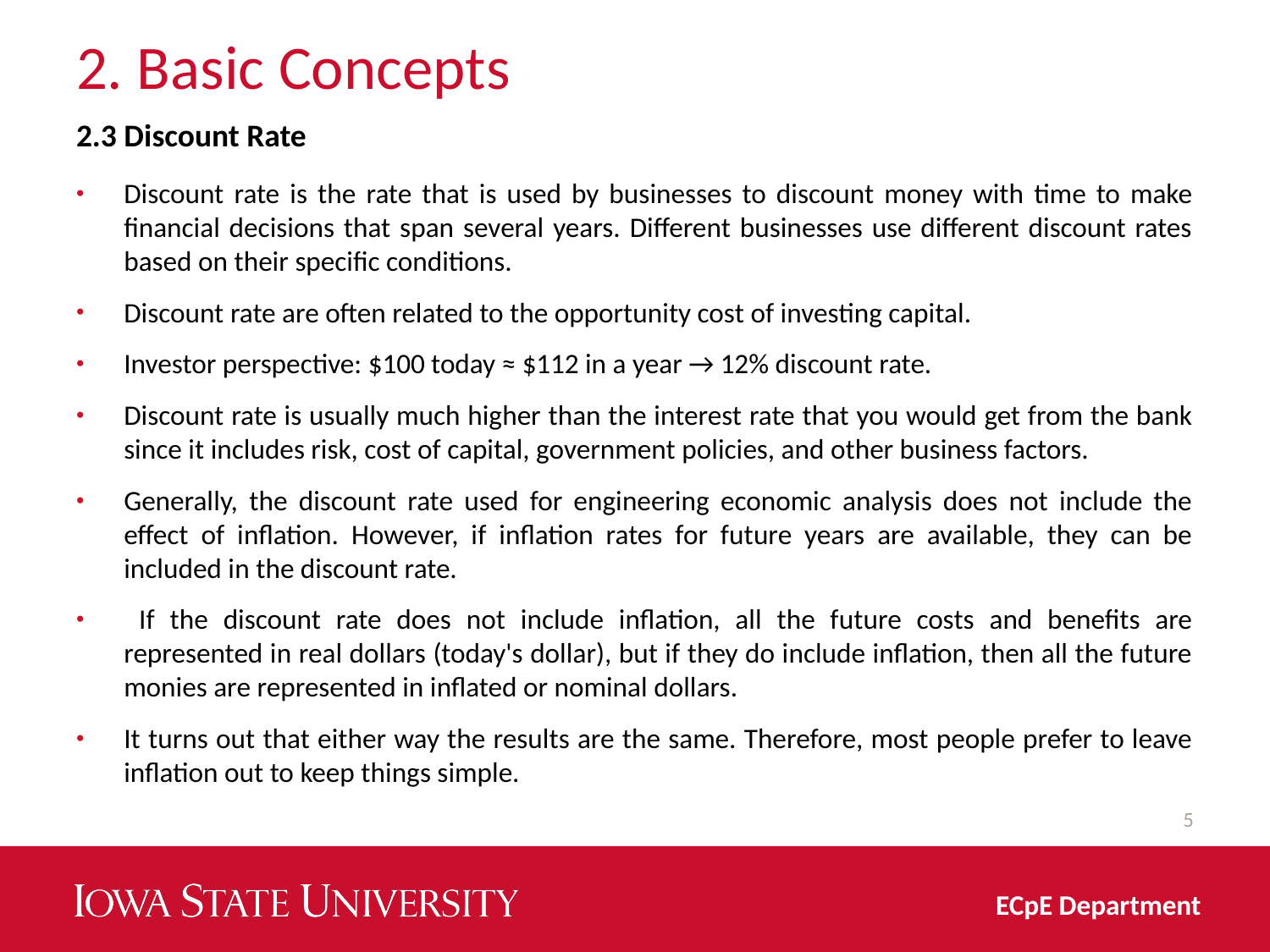

# 2. Basic Concepts
2.3 Discount Rate
Discount rate is the rate that is used by businesses to discount money with time to make financial decisions that span several years. Different businesses use different discount rates based on their specific conditions.
Discount rate are often related to the opportunity cost of investing capital.
Investor perspective: $100 today ≈ $112 in a year → 12% discount rate.
Discount rate is usually much higher than the interest rate that you would get from the bank since it includes risk, cost of capital, government policies, and other business factors.
Generally, the discount rate used for engineering economic analysis does not include the effect of inflation. However, if inflation rates for future years are available, they can be included in the discount rate.
 If the discount rate does not include inflation, all the future costs and benefits are represented in real dollars (today's dollar), but if they do include inflation, then all the future monies are represented in inflated or nominal dollars.
It turns out that either way the results are the same. Therefore, most people prefer to leave inflation out to keep things simple.
5
ECpE Department